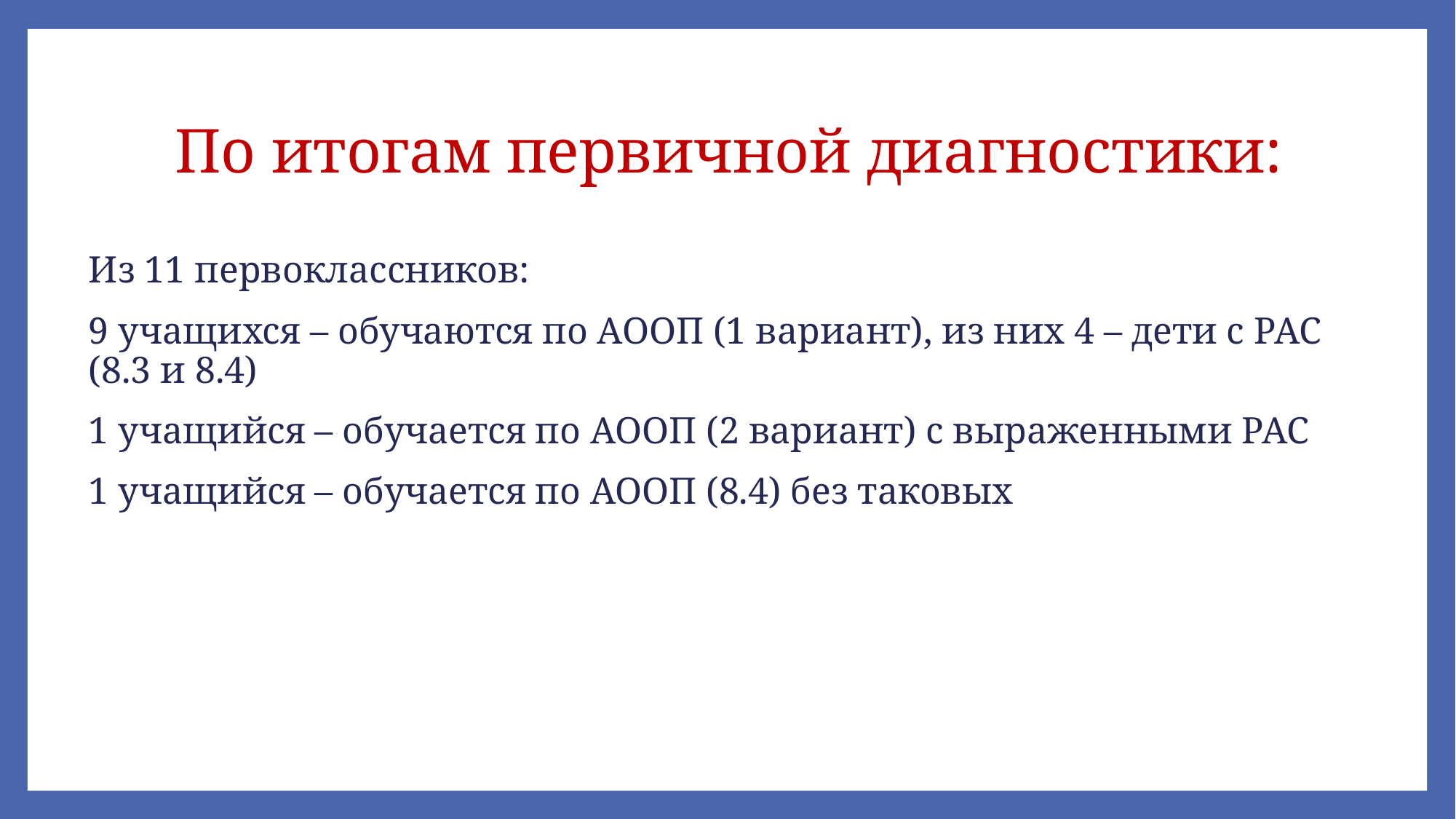

# По итогам первичной диагностики:
Из 11 первоклассников:
9 учащихся – обучаются по АООП (1 вариант), из них 4 – дети с РАС (8.3 и 8.4)
1 учащийся – обучается по АООП (2 вариант) с выраженными РАС
1 учащийся – обучается по АООП (8.4) без таковых